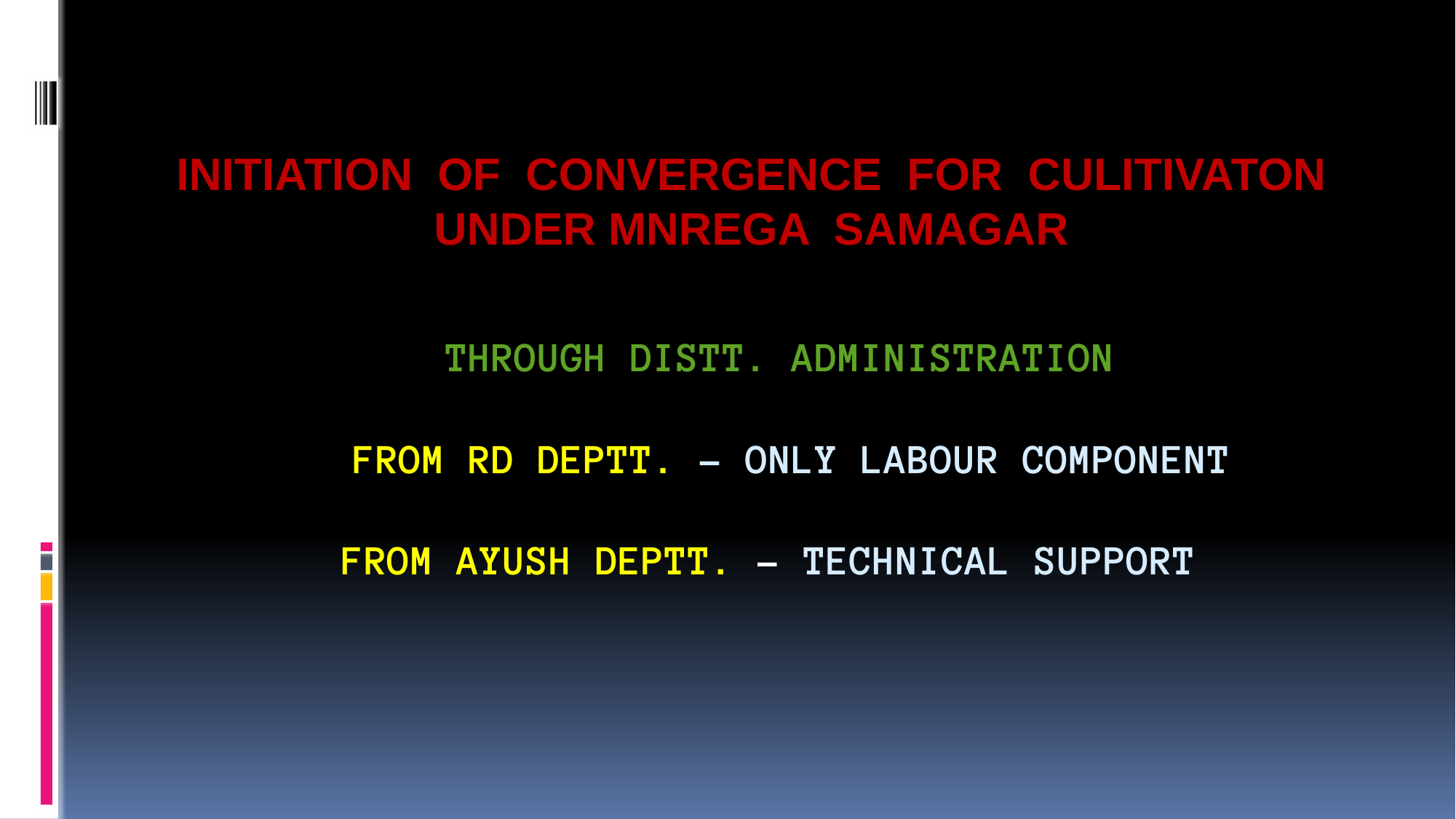

INITIATION  OF  CONVERGENCE  FOR  CULITIVATON  UNDER MNREGA  SAMAGAR
# Through Distt. Administration From RD DEPTT. - Only Labour component From AYUSH DEPTT. - Technical support